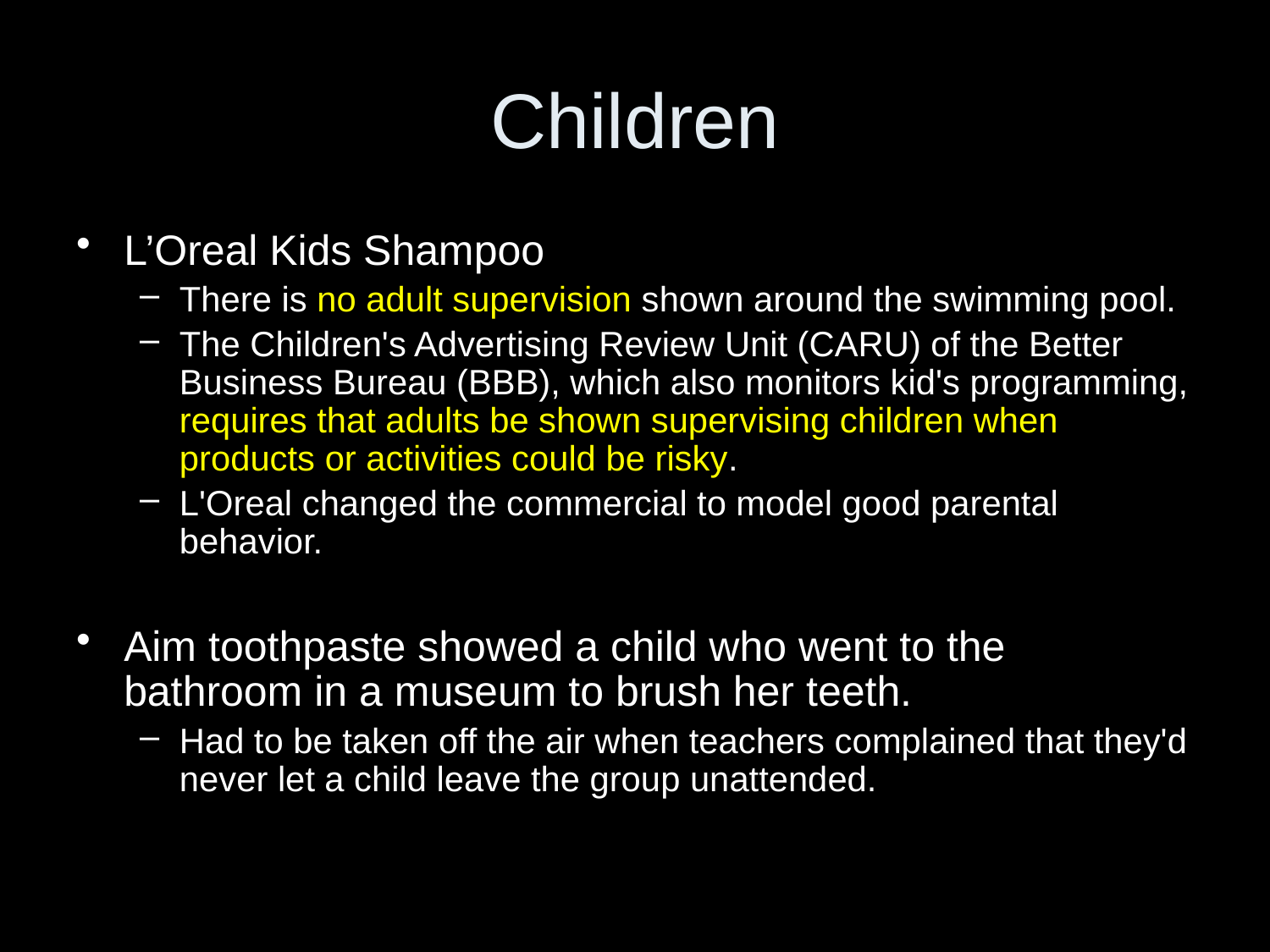

# Children
L’Oreal Kids Shampoo
There is no adult supervision shown around the swimming pool.
The Children's Advertising Review Unit (CARU) of the Better Business Bureau (BBB), which also monitors kid's programming, requires that adults be shown supervising children when products or activities could be risky.
L'Oreal changed the commercial to model good parental behavior.

Aim toothpaste showed a child who went to the bathroom in a museum to brush her teeth.
Had to be taken off the air when teachers complained that they'd never let a child leave the group unattended.